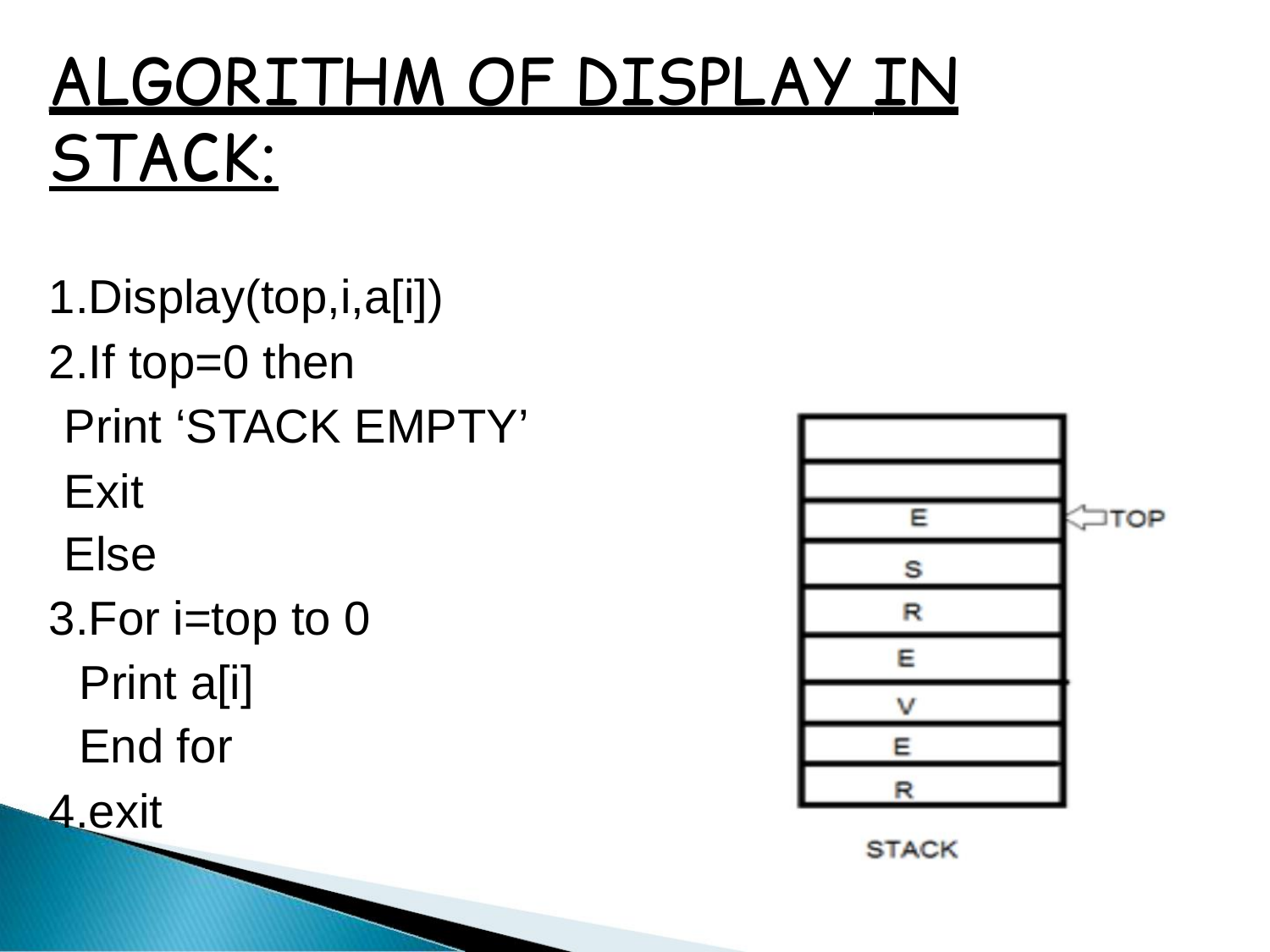

ALGORITHM OF DISPLAY IN
STACK:
1.Display(top,i,a[i])
2.If top=0 then
Print ‘STACK EMPTY’
Exit
Else
3.For i=top to 0
Print a[i]
End for
4.exit